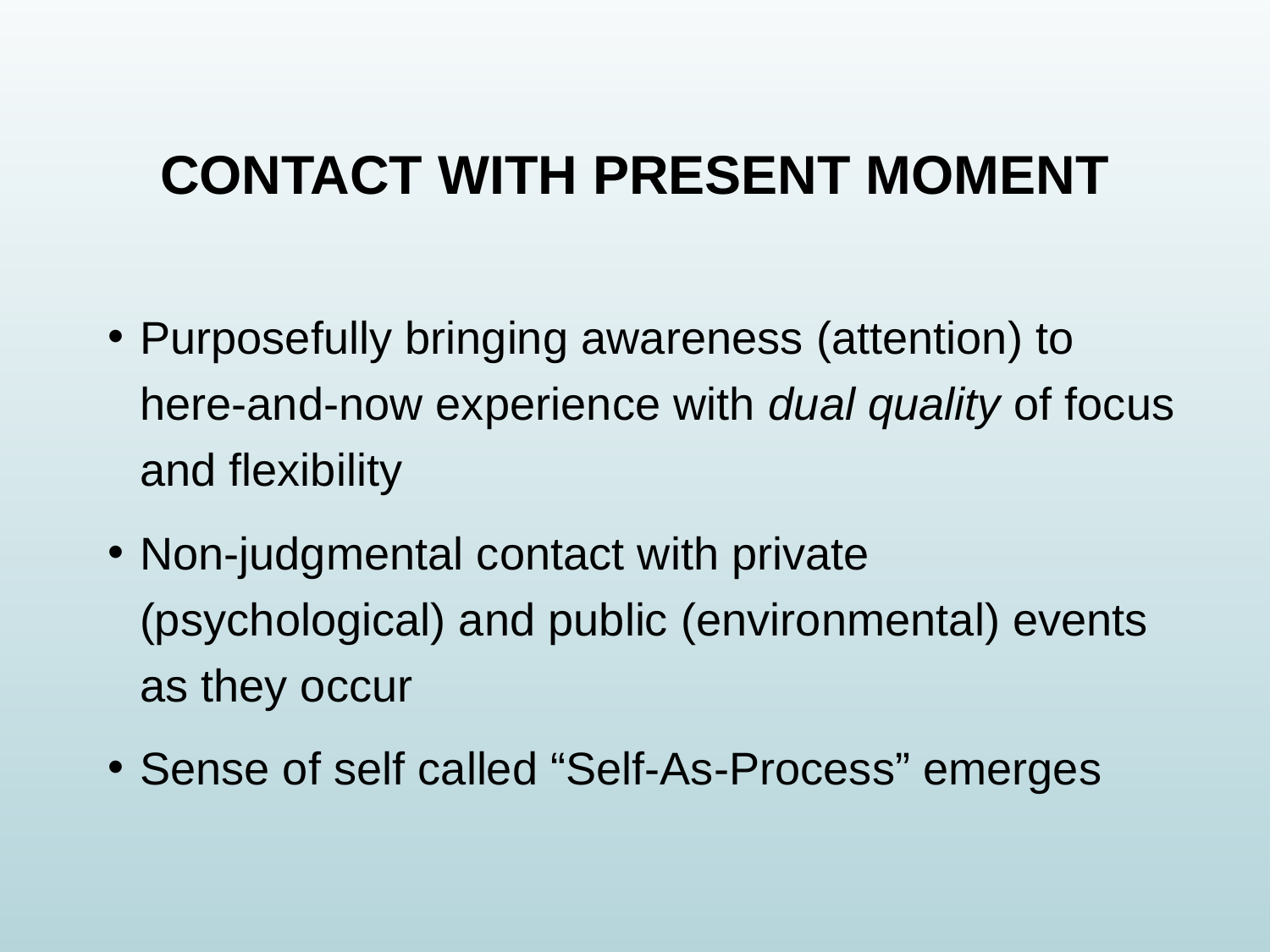

# Contact with present moment
Purposefully bringing awareness (attention) to here-and-now experience with dual quality of focus and flexibility
Non-judgmental contact with private (psychological) and public (environmental) events as they occur
Sense of self called “Self-As-Process” emerges